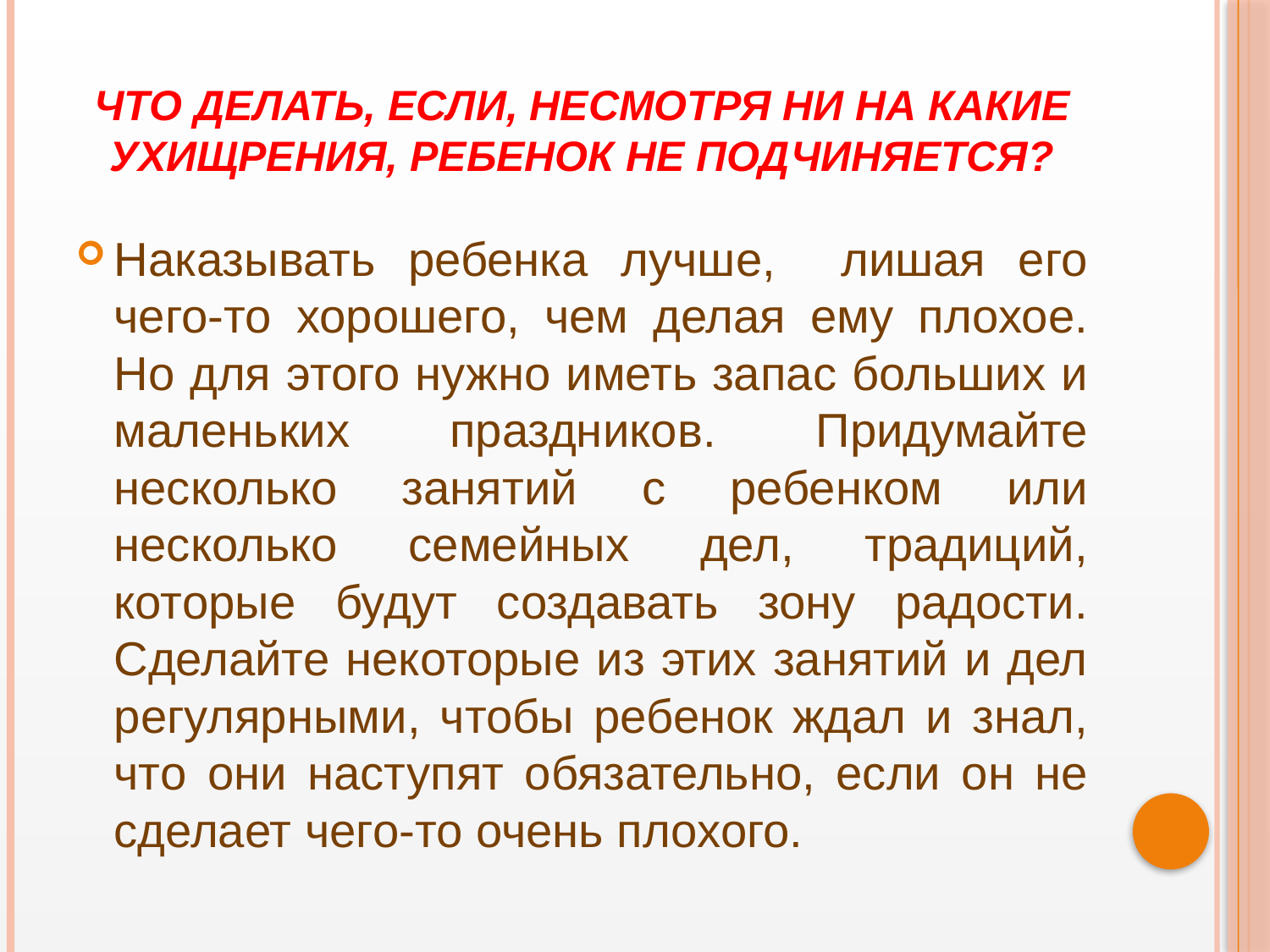

# Что делать, если, несмотря ни на какие ухищрения, ребенок не подчиняется?
Наказывать ребенка лучше,  лишая его чего-то хорошего, чем делая ему плохое. Но для этого нужно иметь запас больших и маленьких праздников. Придумайте несколько занятий с ребенком или несколько семейных дел, традиций, которые будут создавать зону радости. Сделайте некоторые из этих занятий и дел регулярными, чтобы ребенок ждал и знал, что они наступят обязательно, если он не сделает чего-то очень плохого.